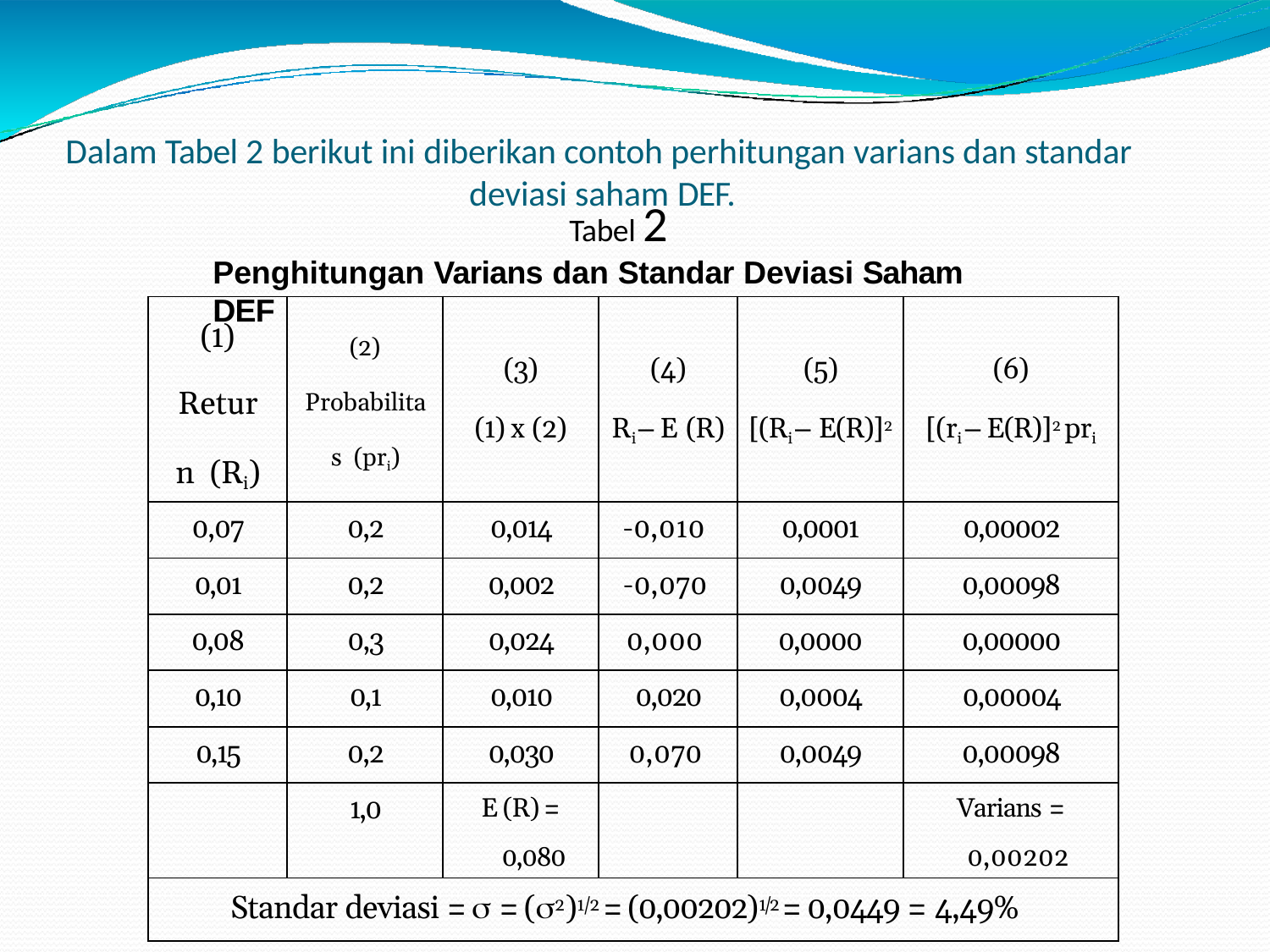

# Dalam Tabel 2 berikut ini diberikan contoh perhitungan varians dan standar  deviasi saham DEF.
Tabel 2
Penghitungan Varians dan Standar Deviasi Saham DEF
| (1) Return (Ri) | (2) Probabilitas (pri) | (3) (1) x (2) | (4) Ri – E (R) | (5) [(Ri – E(R)]2 | (6) [(ri – E(R)]2 pri |
| --- | --- | --- | --- | --- | --- |
| 0,07 | 0,2 | 0,014 | -0,010 | 0,0001 | 0,00002 |
| 0,01 | 0,2 | 0,002 | -0,070 | 0,0049 | 0,00098 |
| 0,08 | 0,3 | 0,024 | 0,000 | 0,0000 | 0,00000 |
| 0,10 | 0,1 | 0,010 | 0,020 | 0,0004 | 0,00004 |
| 0,15 | 0,2 | 0,030 | 0,070 | 0,0049 | 0,00098 |
|  | 1,0 | E (R) = 0,080 |  |  | Varians = 0,00202 |
| Standar deviasi = σ = (σ2)1/2 = (0,00202)1/2 = 0,0449 = 4,49% |  |  |  |  |  |